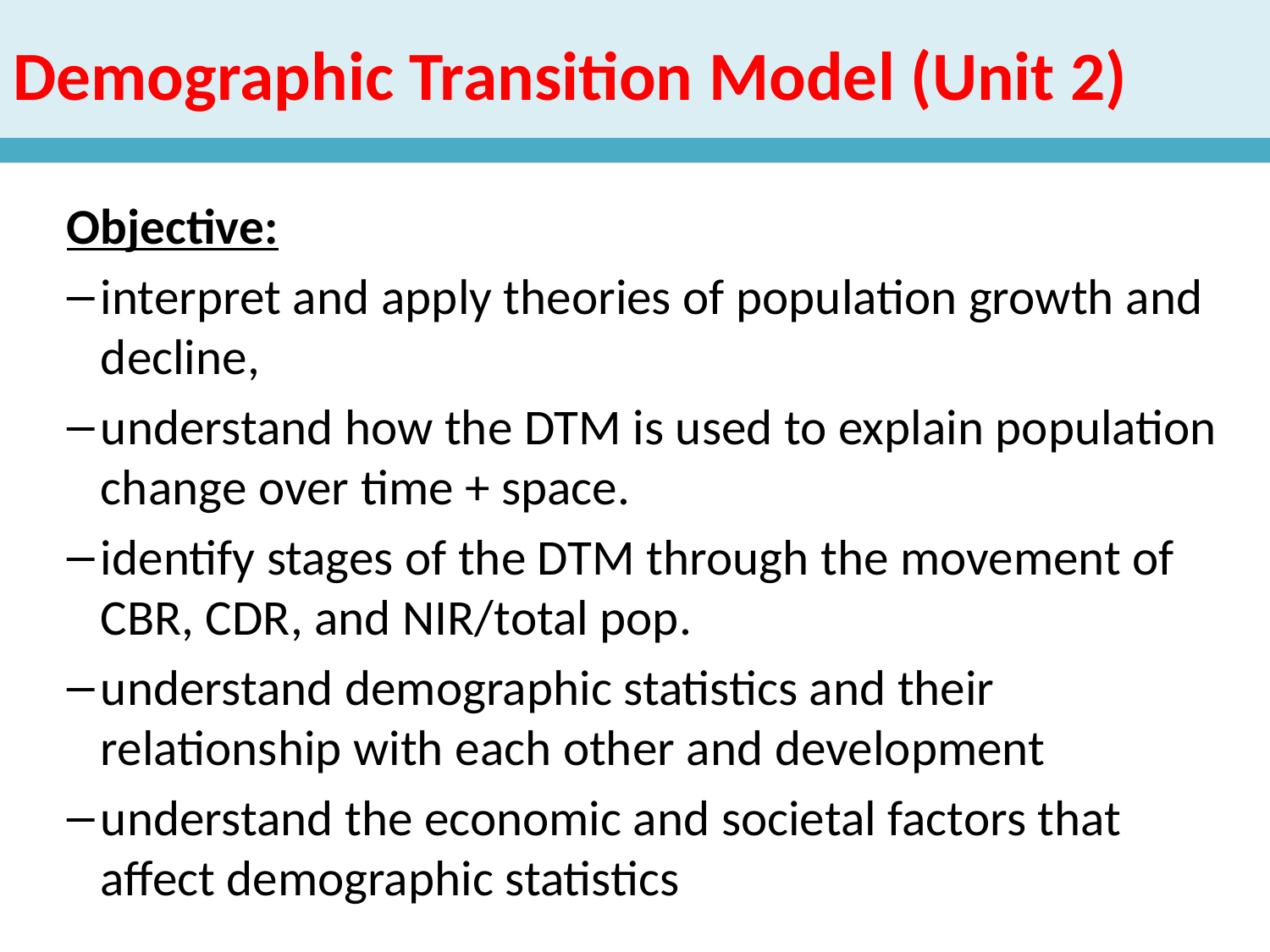

Demographic Transition Model (Unit 2)

Objective:
interpret and apply theories of population growth and decline,
understand how the DTM is used to explain population change over time + space.
identify stages of the DTM through the movement of CBR, CDR, and NIR/total pop.
understand demographic statistics and their relationship with each other and development
understand the economic and societal factors that affect demographic statistics